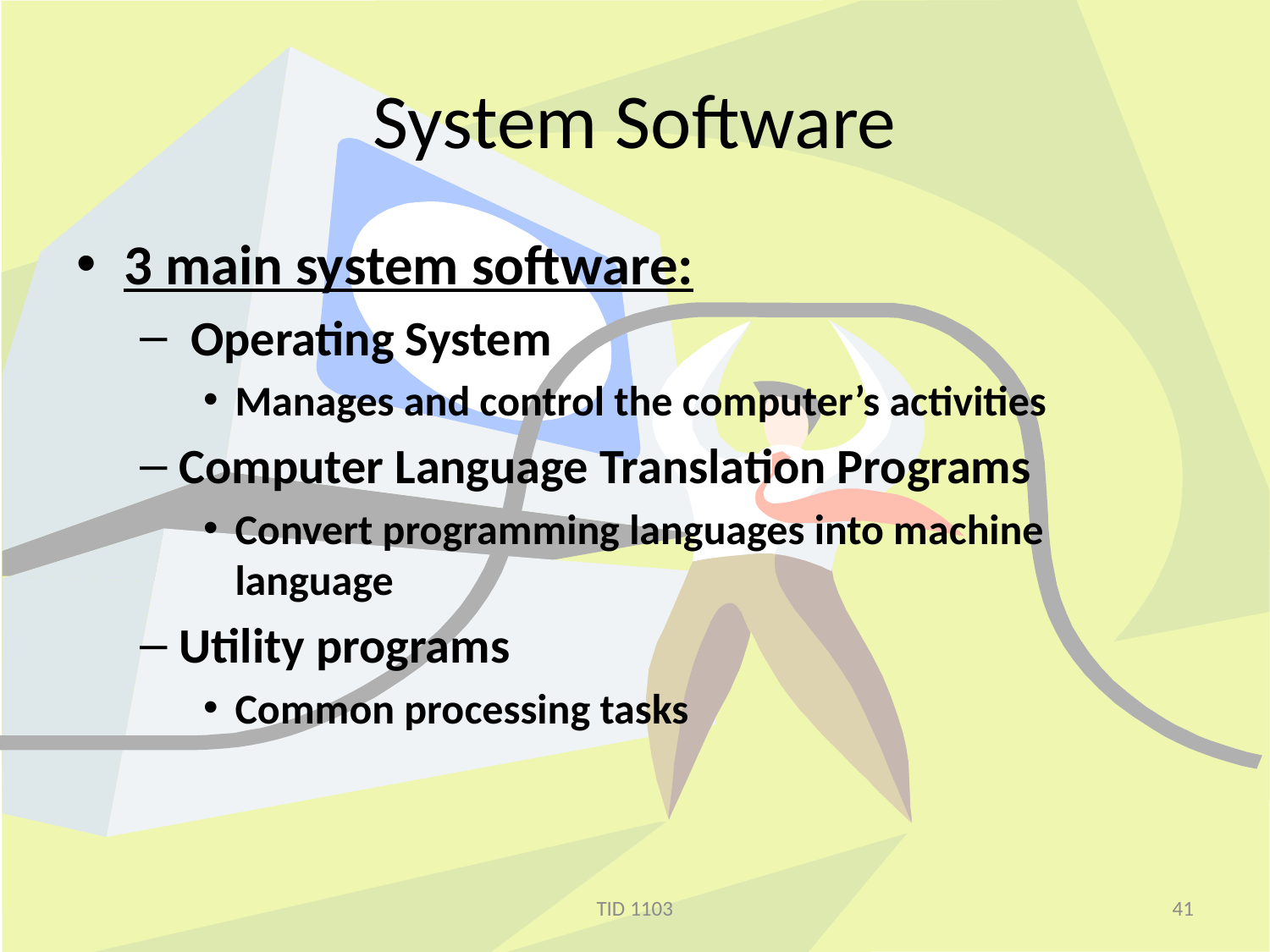

# System Software
3 main system software:
 Operating System
Manages and control the computer’s activities
Computer Language Translation Programs
Convert programming languages into machine language
Utility programs
Common processing tasks
TID 1103
41